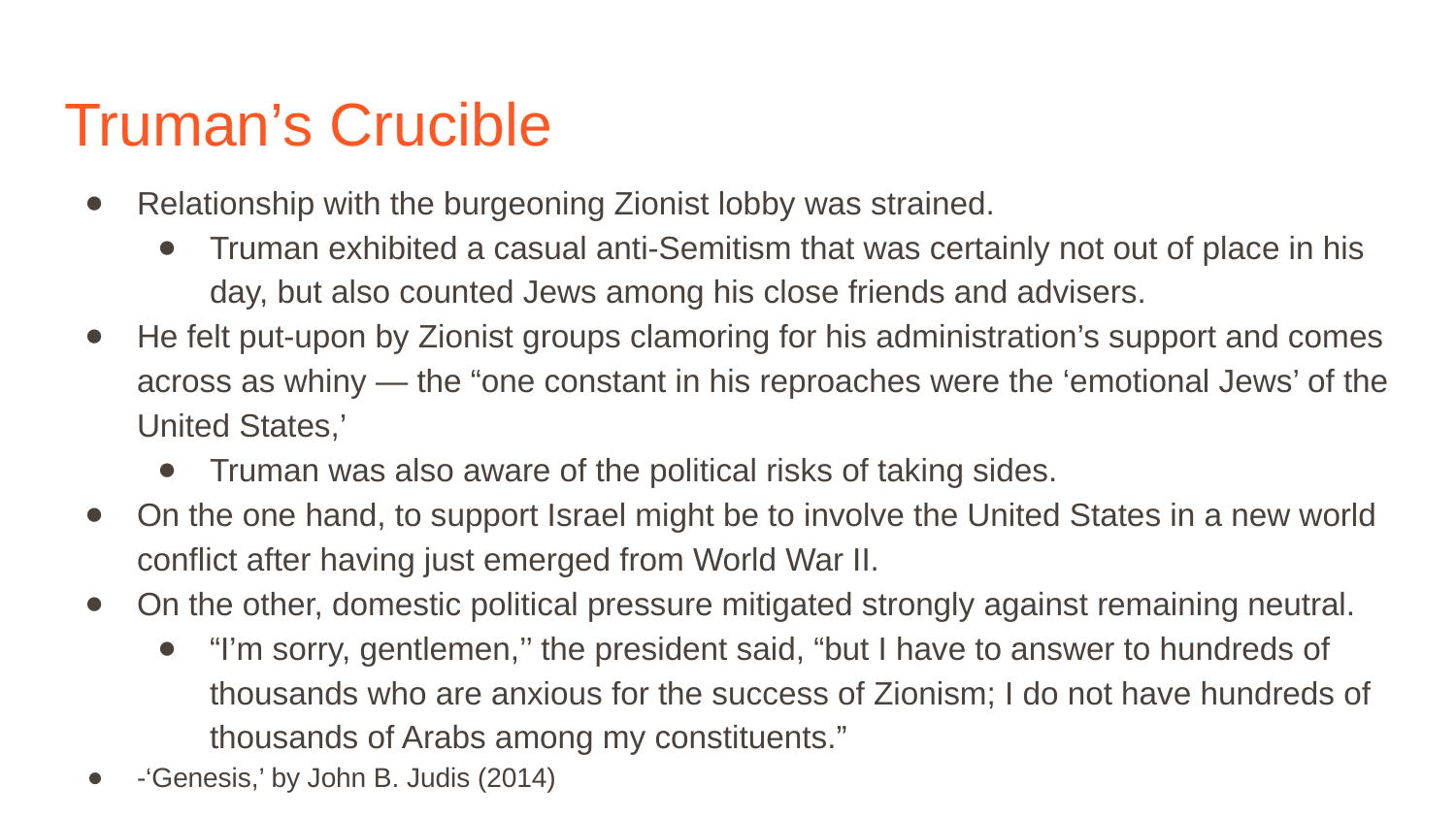

# Truman’s Crucible
Relationship with the burgeoning Zionist lobby was strained.
Truman exhibited a casual anti-Semitism that was certainly not out of place in his day, but also counted Jews among his close friends and advisers.
He felt put-upon by Zionist groups clamoring for his administration’s support and comes across as whiny — the “one constant in his reproaches were the ‘emotional Jews’ of the United States,’
Truman was also aware of the political risks of taking sides.
On the one hand, to support Israel might be to involve the United States in a new world conflict after having just emerged from World War II.
On the other, domestic political pressure mitigated strongly against remaining neutral.
“I’m sorry, gentlemen,’’ the president said, “but I have to answer to hundreds of thousands who are anxious for the success of Zionism; I do not have hundreds of thousands of Arabs among my constituents.”
-‘Genesis,’ by John B. Judis (2014)